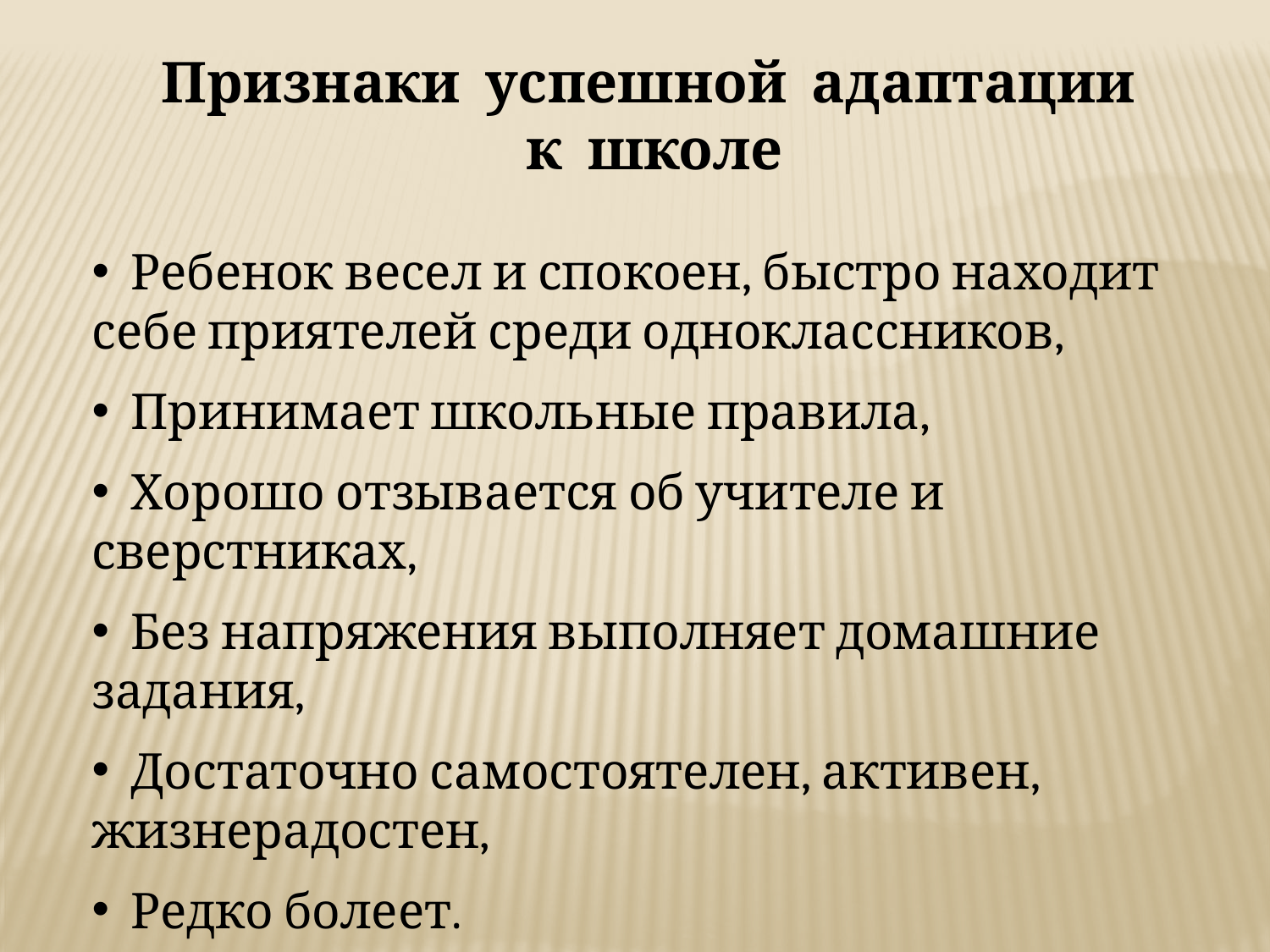

Признаки  успешной  адаптации
к  школе

  Ребенок весел и спокоен, быстро находит себе приятелей среди одноклассников,
  Принимает школьные правила,
  Хорошо отзывается об учителе и сверстниках,
  Без напряжения выполняет домашние задания,
  Достаточно самостоятелен, активен, жизнерадостен,
  Редко болеет.